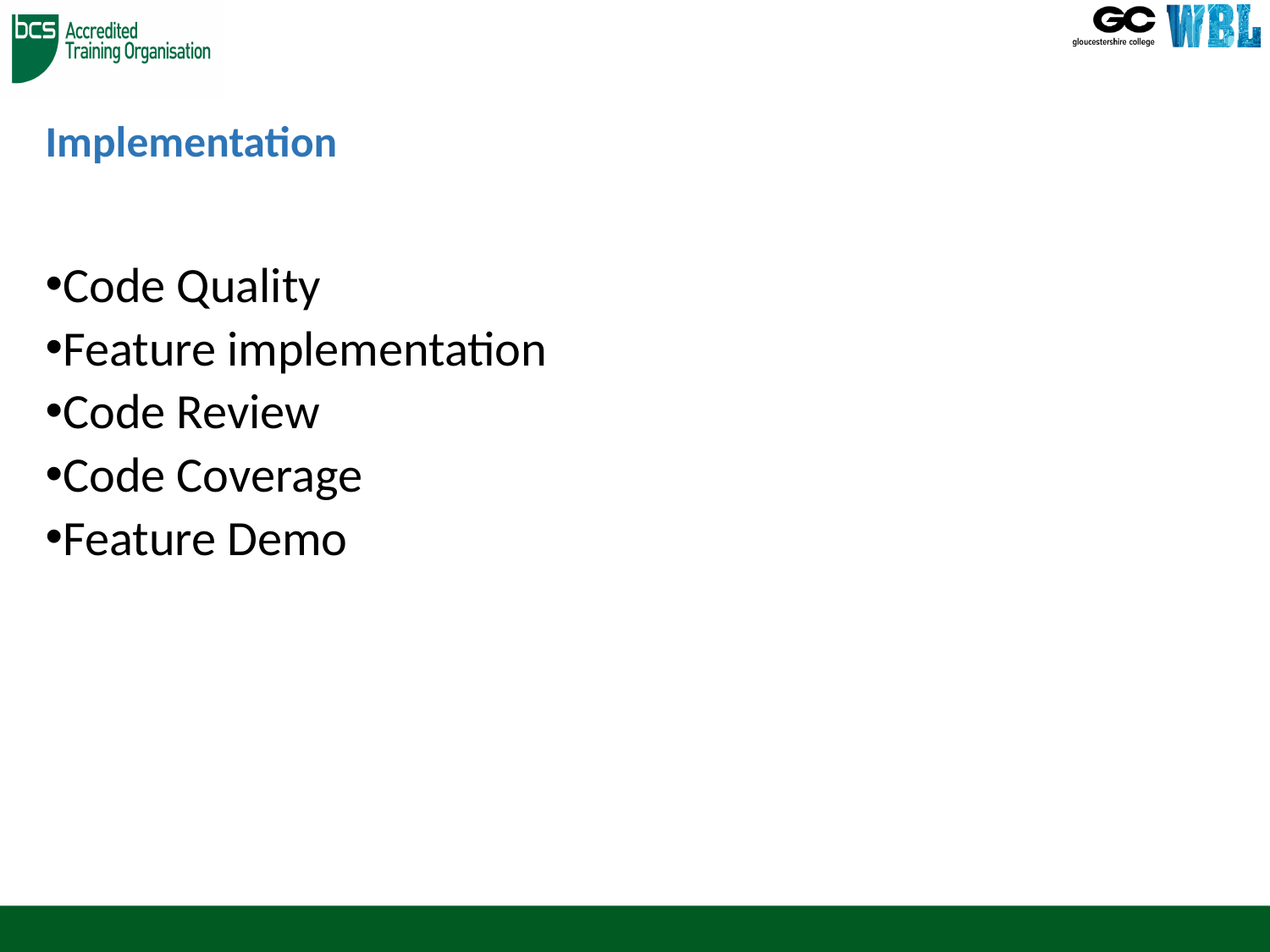

# Implementation
Code Quality
Feature implementation
Code Review
Code Coverage
Feature Demo